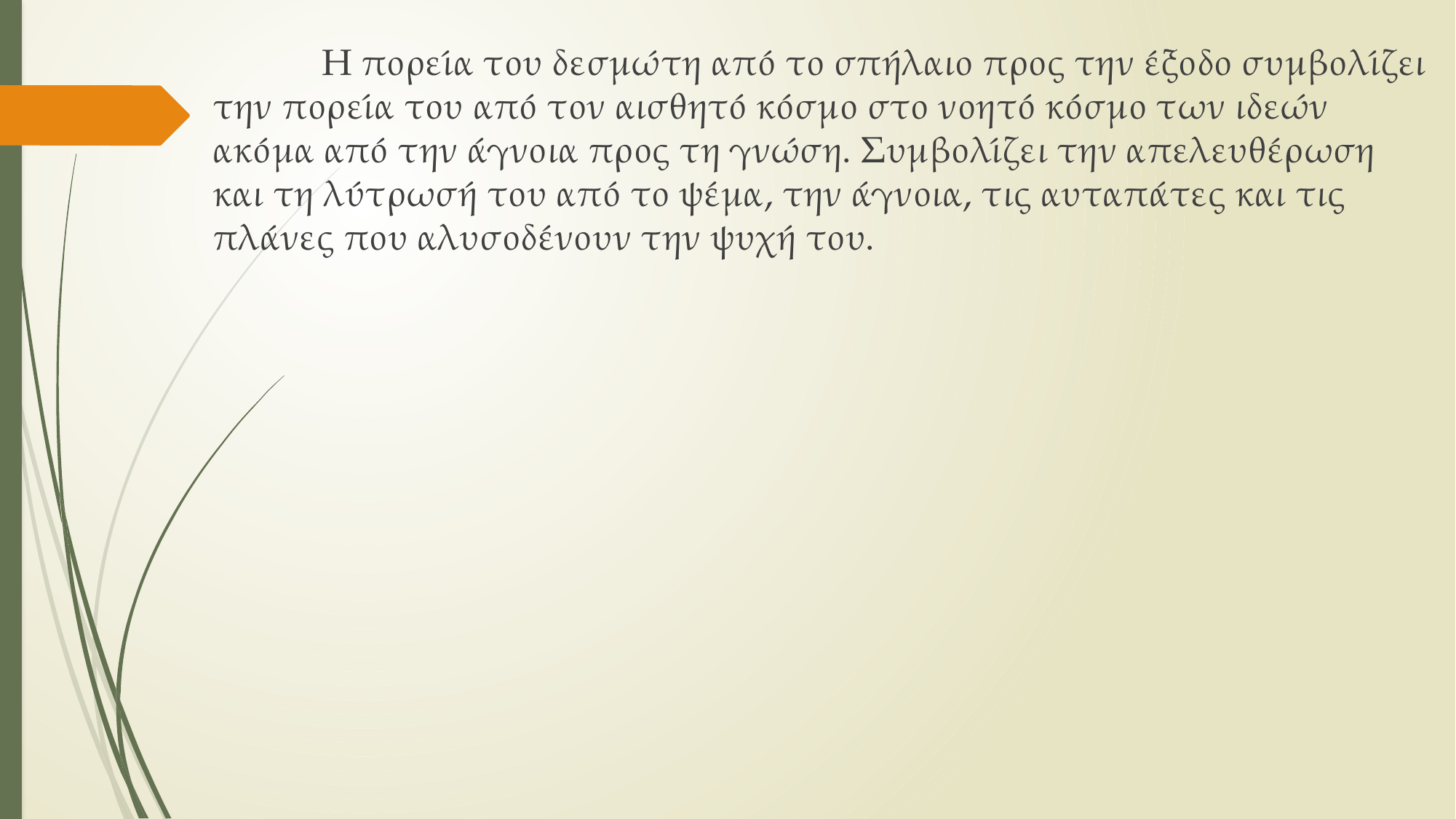

# Η πορεία του δεσμώτη από το σπήλαιο προς την έξοδο συμβολίζει την πορεία του από τον αισθητό κόσμο στο νοητό κόσμο των ιδεών ακόμα από την άγνοια προς τη γνώση. Συμβολίζει την απελευθέρωση και τη λύτρωσή του από το ψέμα, την άγνοια, τις αυταπάτες και τις πλάνες που αλυσοδένουν την ψυχή του.